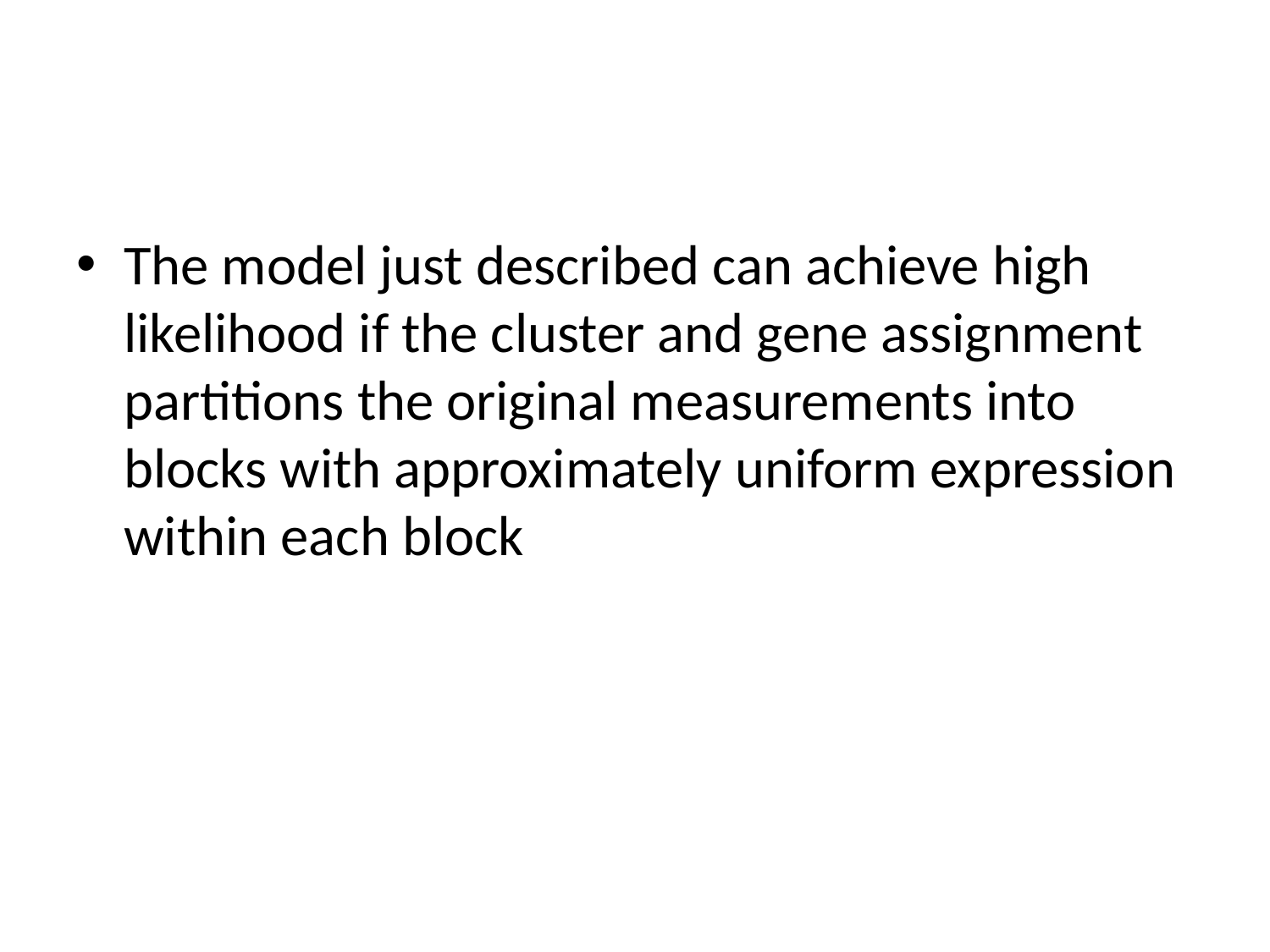

#
The model just described can achieve high likelihood if the cluster and gene assignment partitions the original measurements into blocks with approximately uniform expression within each block